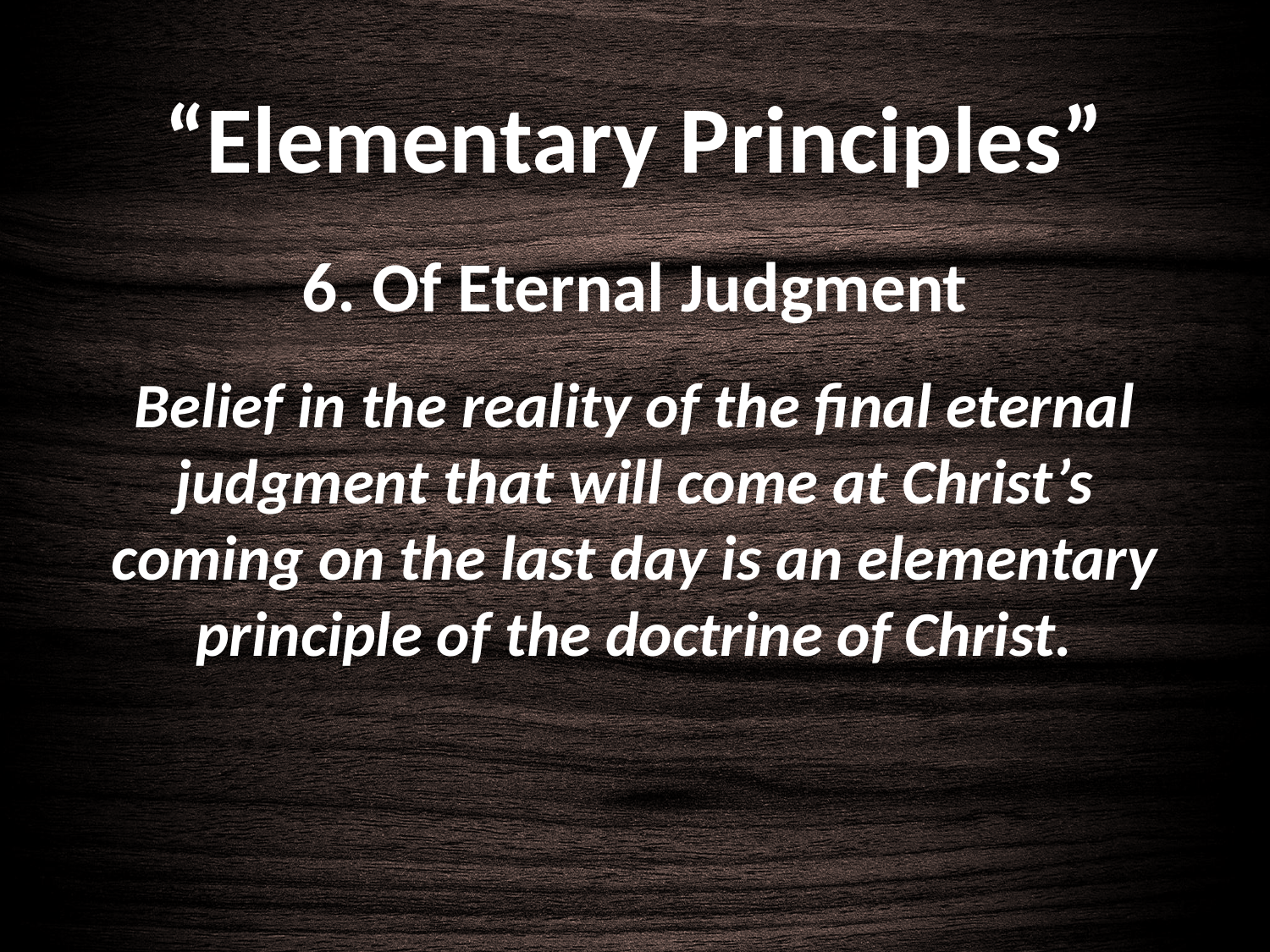

# “Elementary Principles”
6. Of Eternal Judgment
Belief in the reality of the final eternal judgment that will come at Christ’s coming on the last day is an elementary principle of the doctrine of Christ.